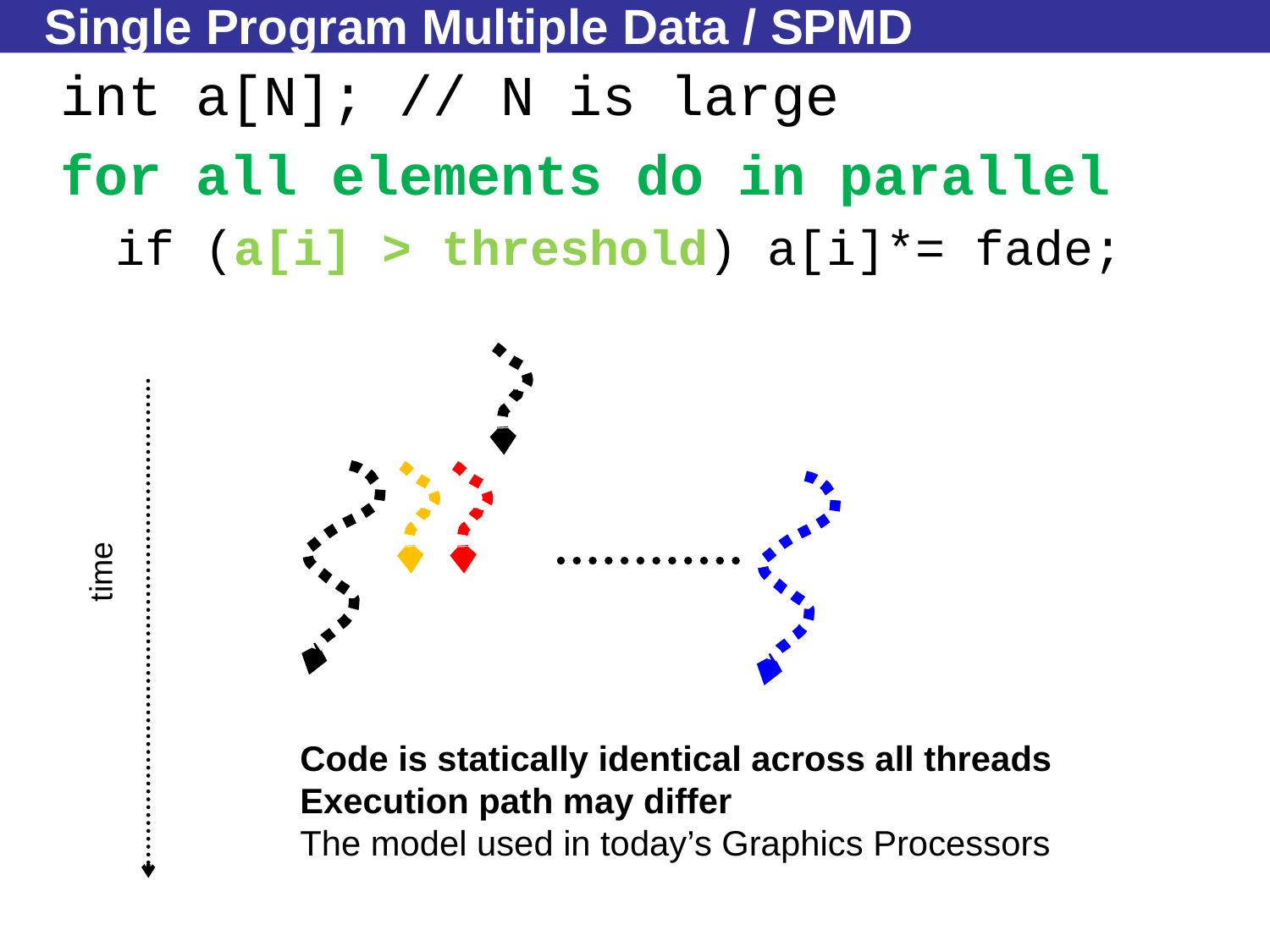

# Single Program Multiple Data / SPMD
	int a[N]; // N is large
	for all elements do in parallel
	if (a[i] > threshold) a[i]*= fade;

time

Code is statically identical across all threads
Execution path may differ
The model used in today’s Graphics Processors